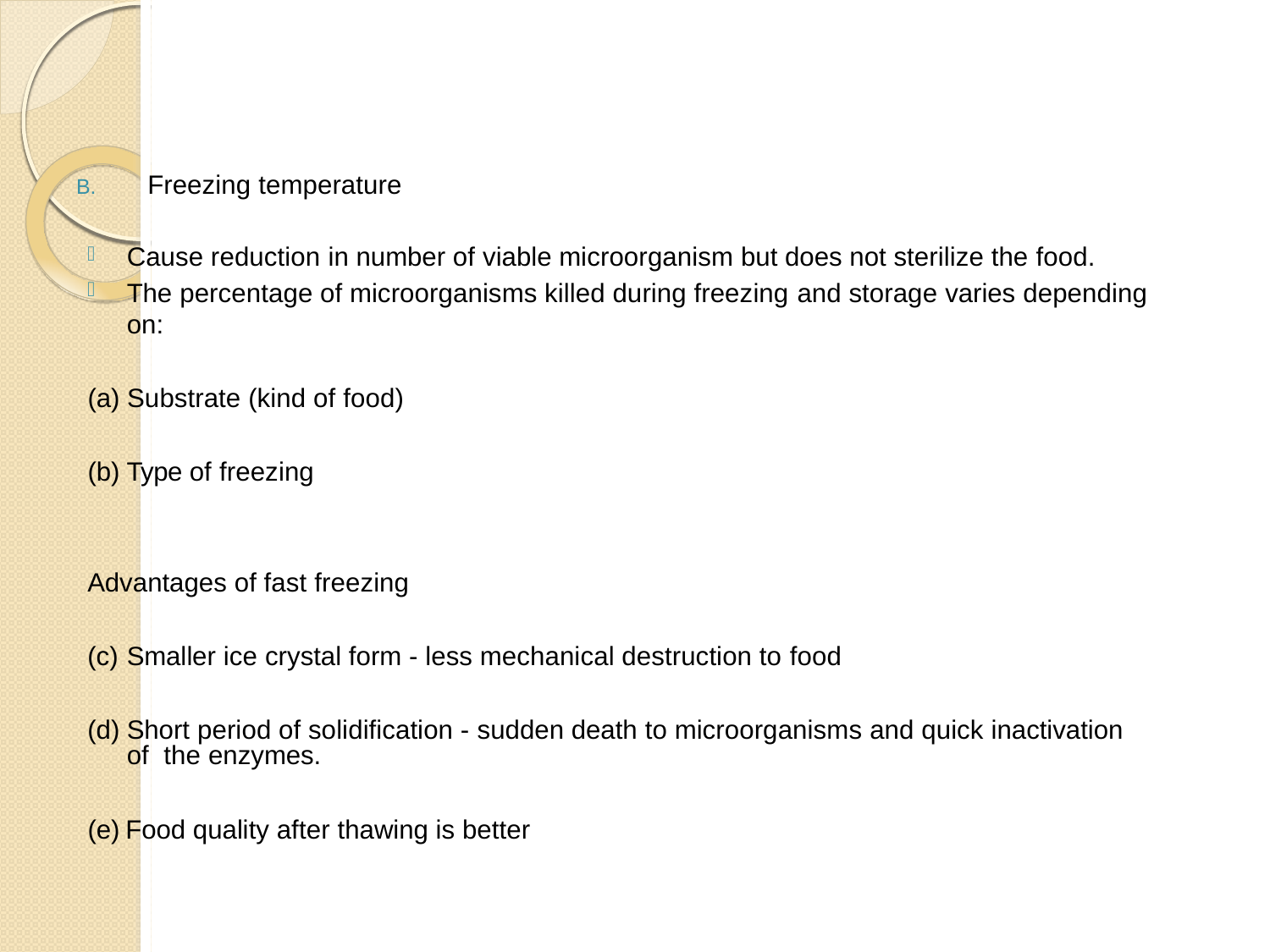

Freezing temperature
B.
Cause reduction in number of viable microorganism but does not sterilize the food.
The percentage of microorganisms killed during freezing and storage varies depending on:

Substrate (kind of food)

Type of freezing

Advantages of fast freezing

Smaller ice crystal form - less mechanical destruction to food

Short period of solidification - sudden death to microorganisms and quick inactivation of  the enzymes.

Food quality after thawing is better